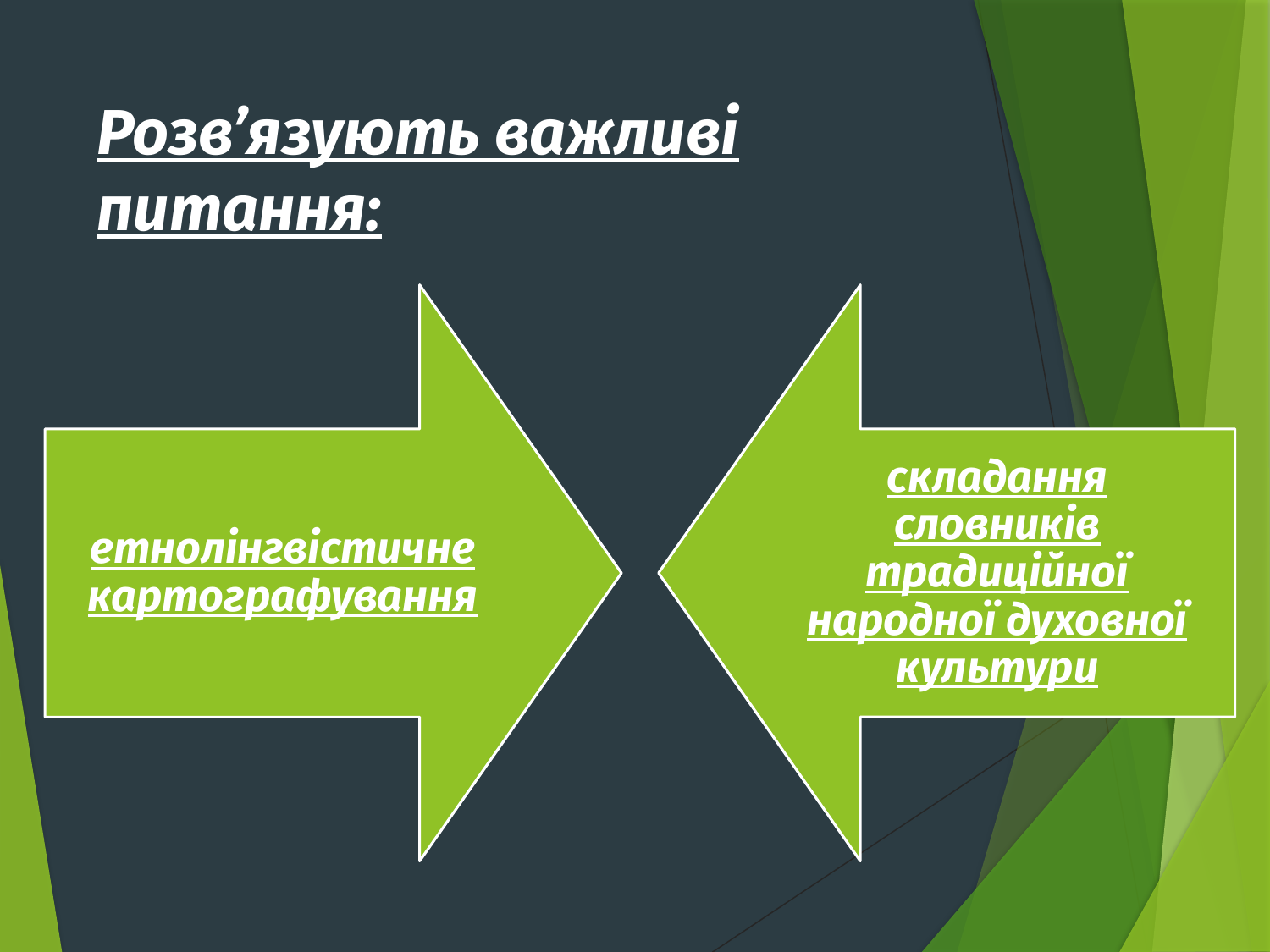

# Розв’язують важливі питання:
етнолінгвістичне картографування
складання словників традиційної народної духовної культури